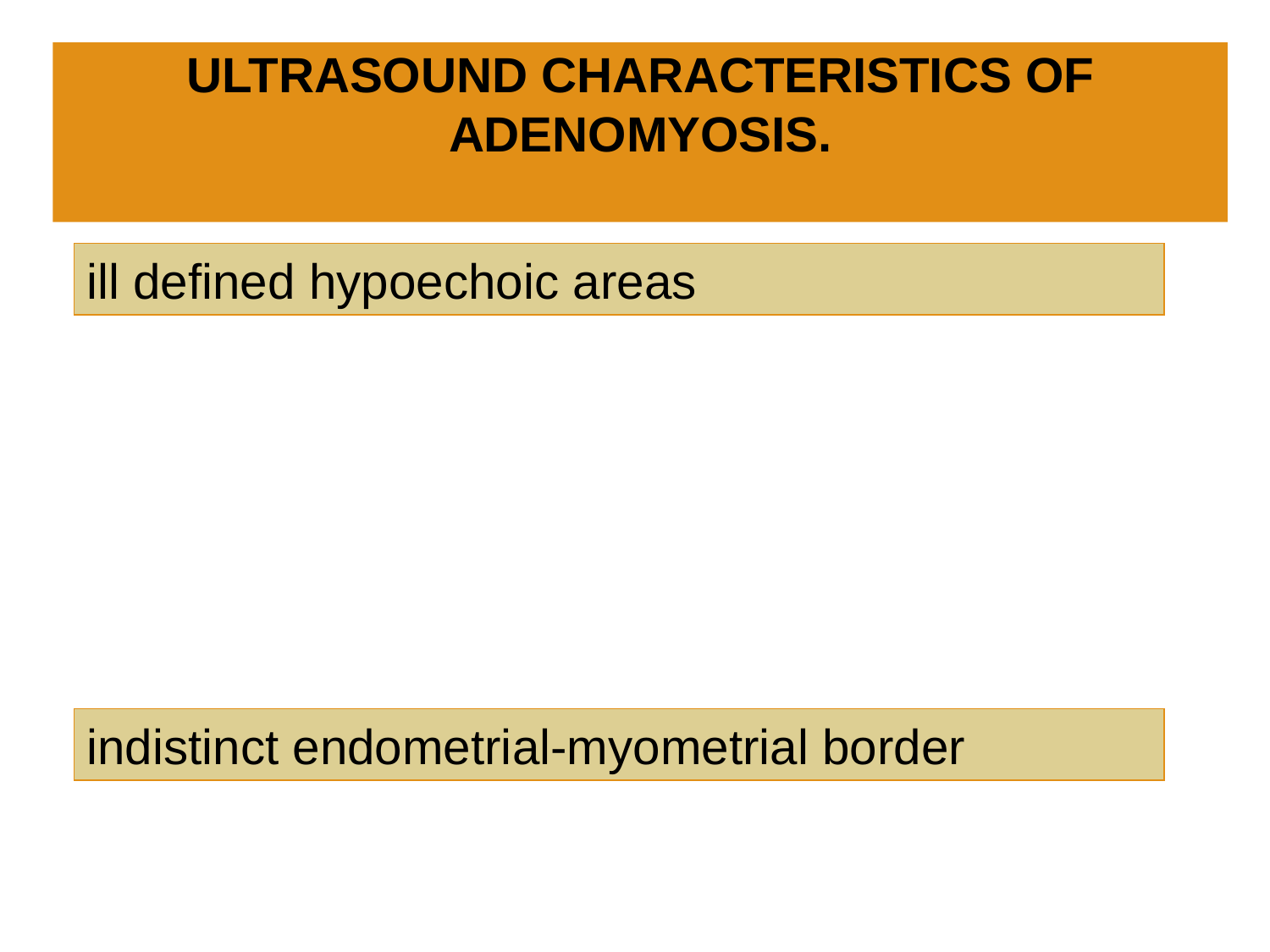

# ULTRASOUND CHARACTERISTICS OF ADENOMYOSIS.
ill defined hypoechoic areas
indistinct endometrial-myometrial border